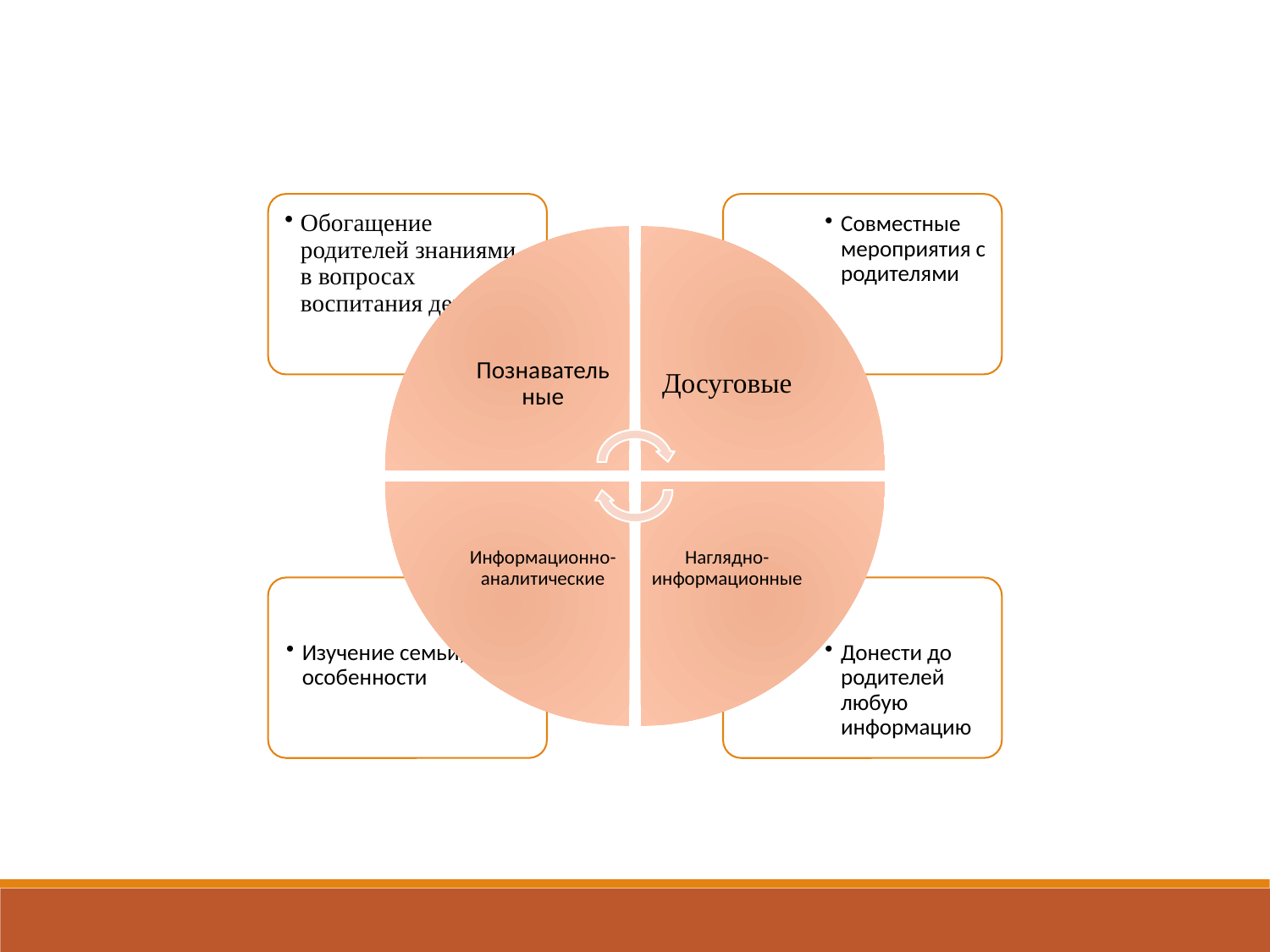

Донести до родителей любую информацию
Изучение семьи, ее особенности
Совместные мероприятия с родителями
Обогащение родителей знаниями в вопросах воспитания детей
Познавательные
Досуговые
Наглядно-информационные
Информационно-аналитические